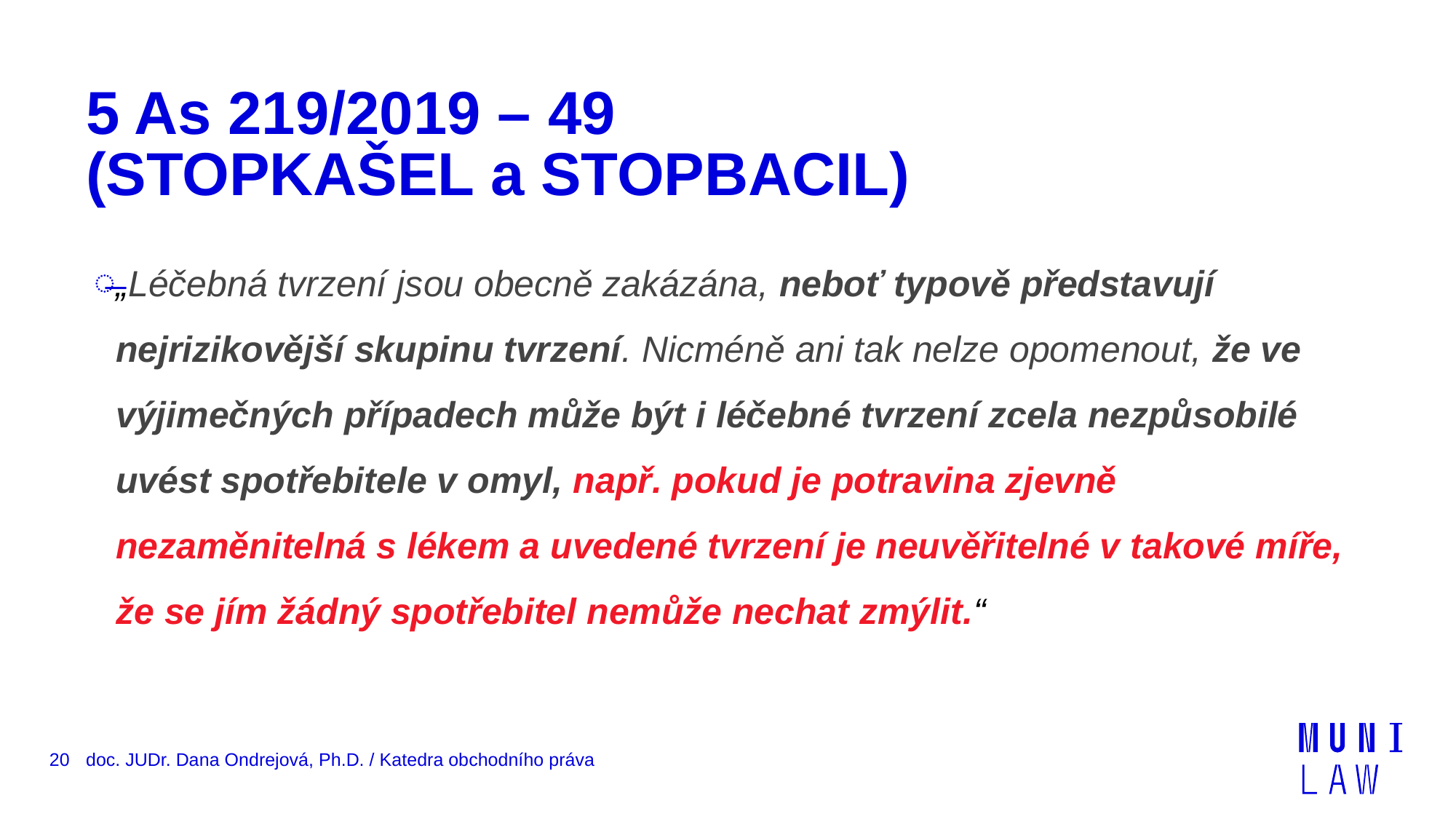

# 5 As 219/2019 – 49 (STOPKAŠEL a STOPBACIL)
„Léčebná tvrzení jsou obecně zakázána, neboť typově představují nejrizikovější skupinu tvrzení. Nicméně ani tak nelze opomenout, že ve výjimečných případech může být i léčebné tvrzení zcela nezpůsobilé uvést spotřebitele v omyl, např. pokud je potravina zjevně nezaměnitelná s lékem a uvedené tvrzení je neuvěřitelné v takové míře, že se jím žádný spotřebitel nemůže nechat zmýlit.“
20
doc. JUDr. Dana Ondrejová, Ph.D. / Katedra obchodního práva